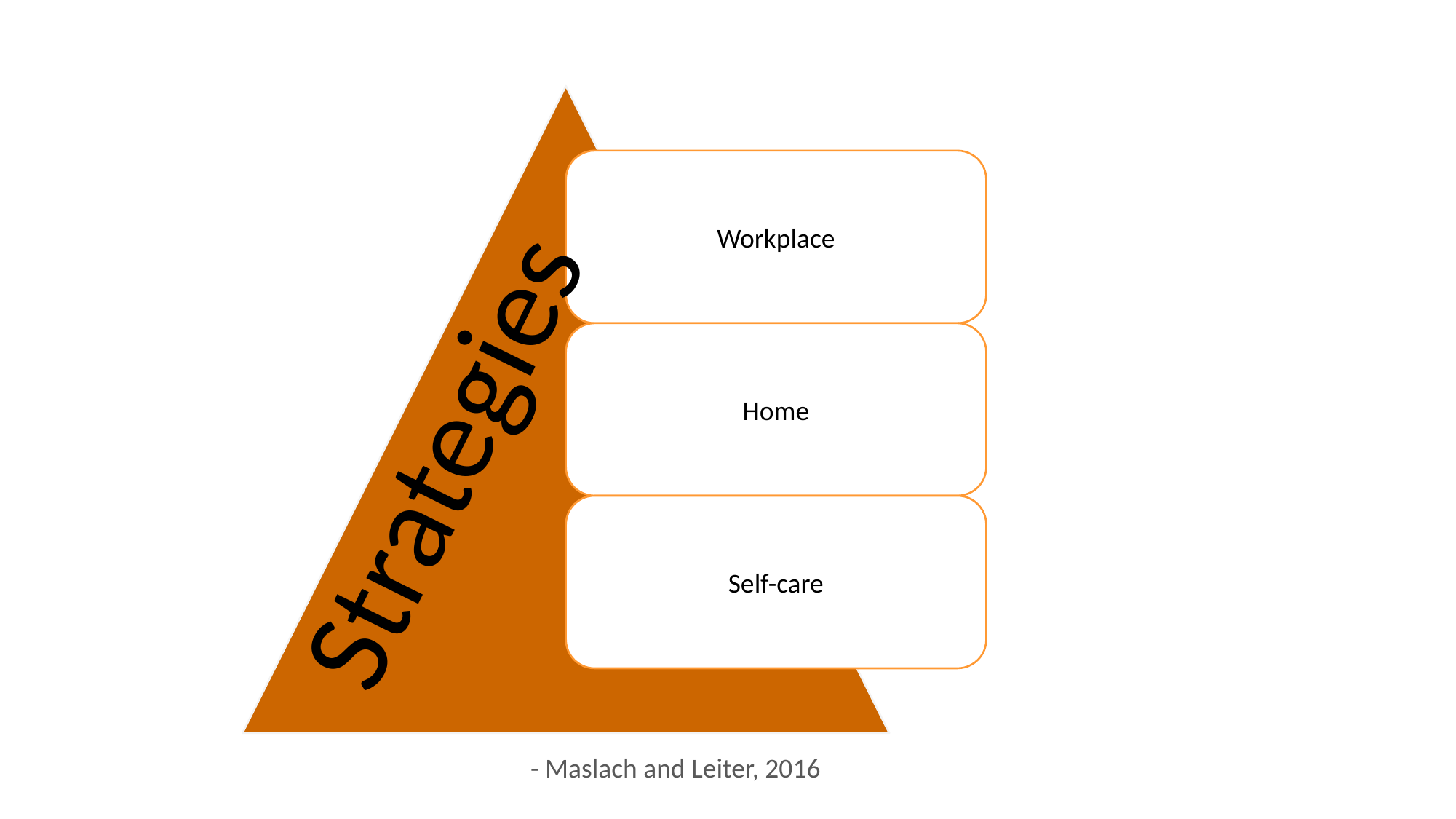

Workplace
Home
Self-care
Strategies
- Maslach and Leiter, 2016